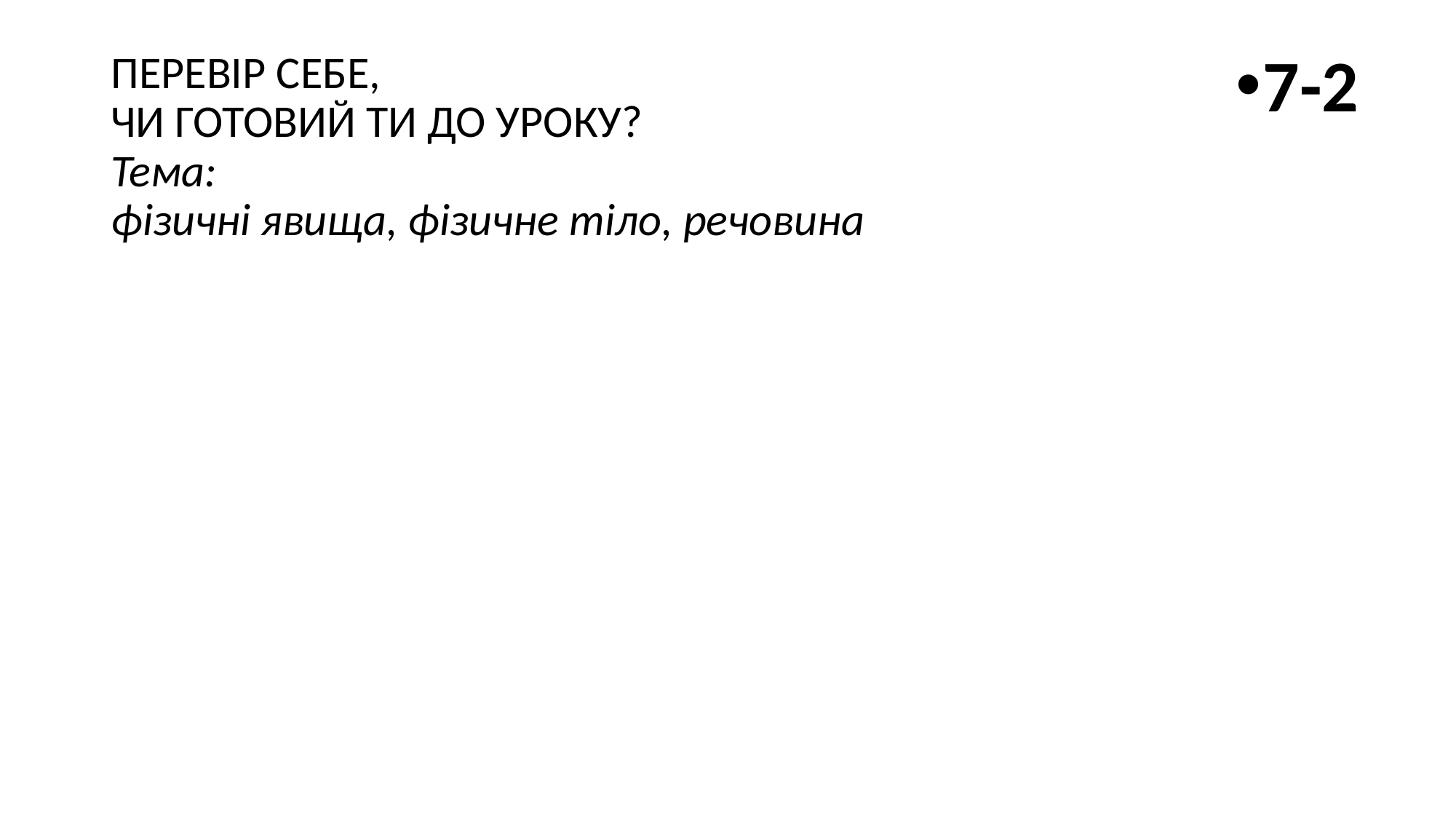

# ПЕРЕВІР СЕБЕ, ЧИ ГОТОВИЙ ТИ ДО УРОКУ? Тема: фізичні явища, фізичне тіло, речовина
7-2